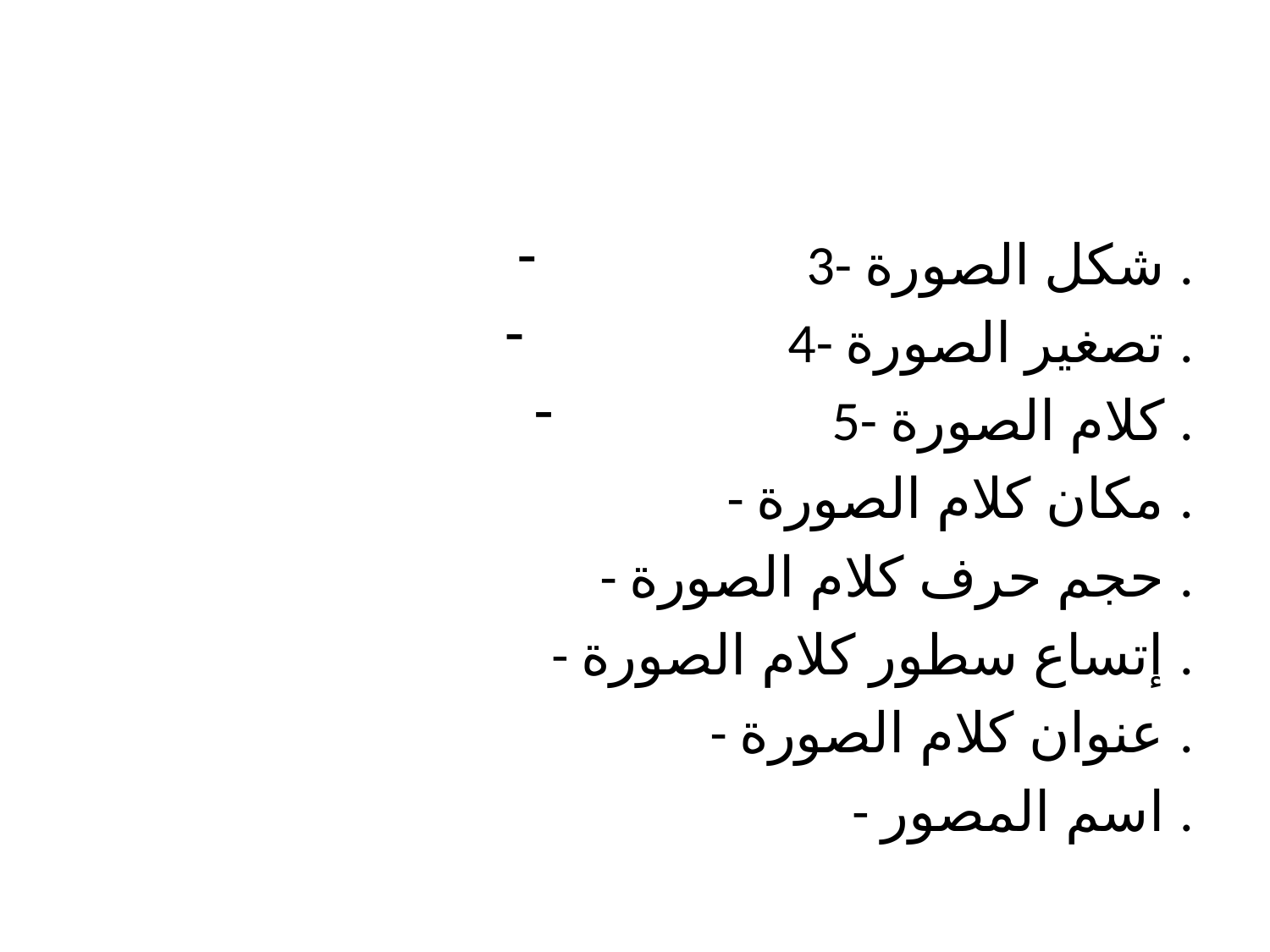

3- شكل الصورة .
4- تصغير الصورة .
5- كلام الصورة .
- مكان كلام الصورة .
- حجم حرف كلام الصورة .
- إتساع سطور كلام الصورة .
- عنوان كلام الصورة .
- اسم المصور .